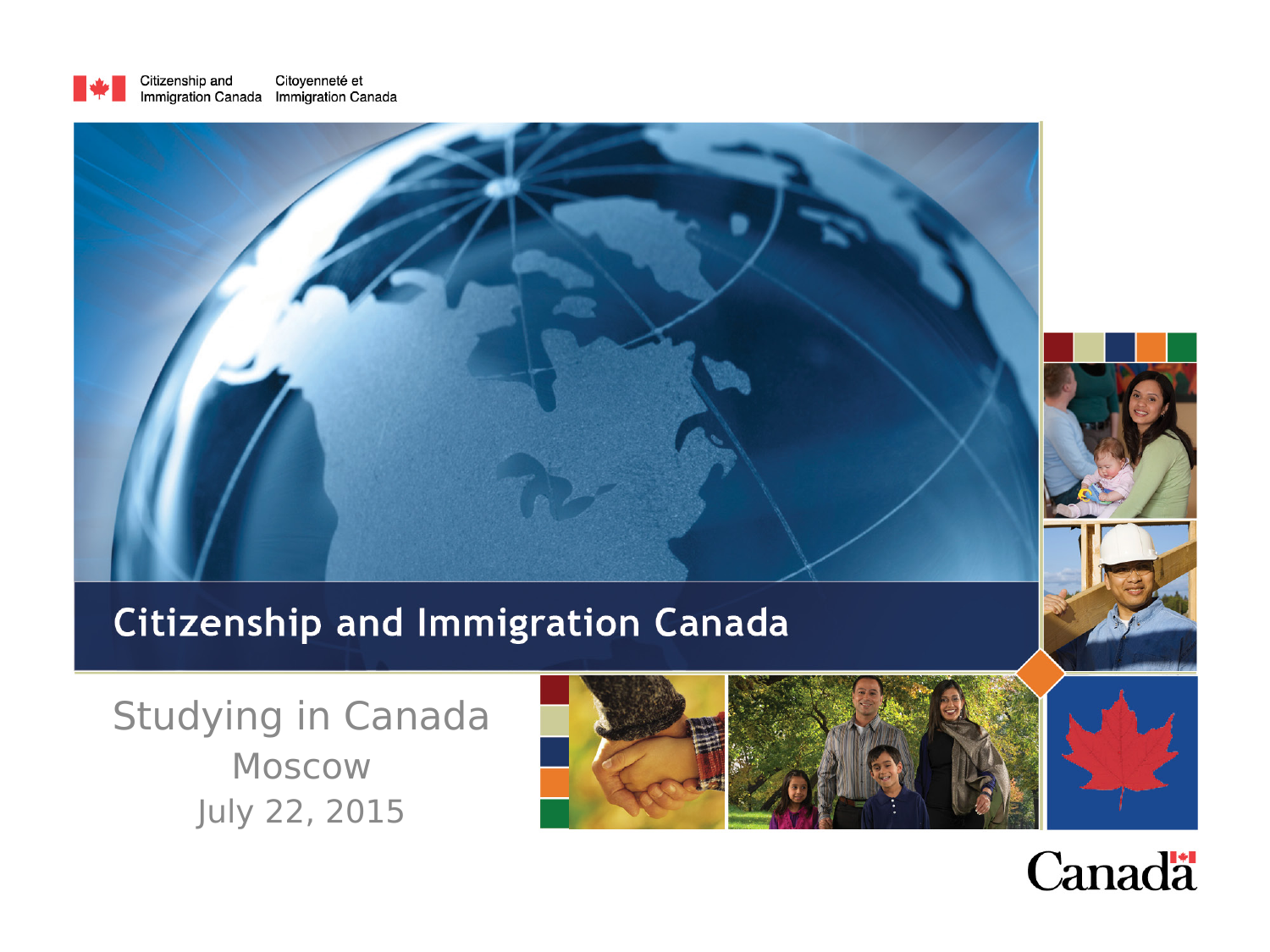

Studying in Canada
Moscow
July 22, 2015